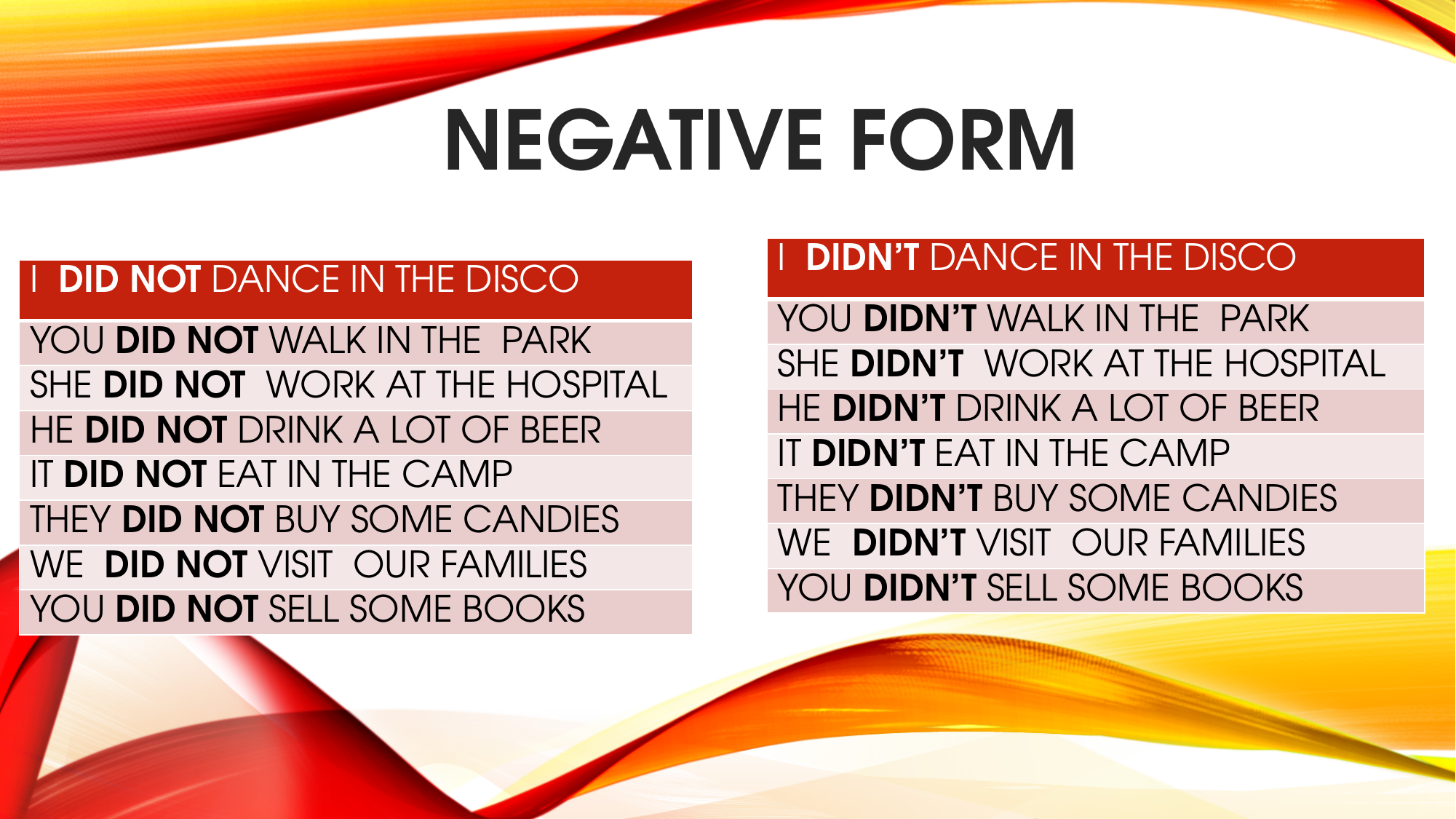

NEGATIVE FORM
| I DIDN’T DANCE IN THE DISCO |
| --- |
| YOU DIDN’T WALK IN THE PARK |
| SHE DIDN’T WORK AT THE HOSPITAL |
| HE DIDN’T DRINK A LOT OF BEER |
| IT DIDN’T EAT IN THE CAMP |
| THEY DIDN’T BUY SOME CANDIES |
| WE DIDN’T VISIT OUR FAMILIES |
| YOU DIDN’T SELL SOME BOOKS |
| I DID NOT DANCE IN THE DISCO |
| --- |
| YOU DID NOT WALK IN THE PARK |
| SHE DID NOT WORK AT THE HOSPITAL |
| HE DID NOT DRINK A LOT OF BEER |
| IT DID NOT EAT IN THE CAMP |
| THEY DID NOT BUY SOME CANDIES |
| WE DID NOT VISIT OUR FAMILIES |
| YOU DID NOT SELL SOME BOOKS |